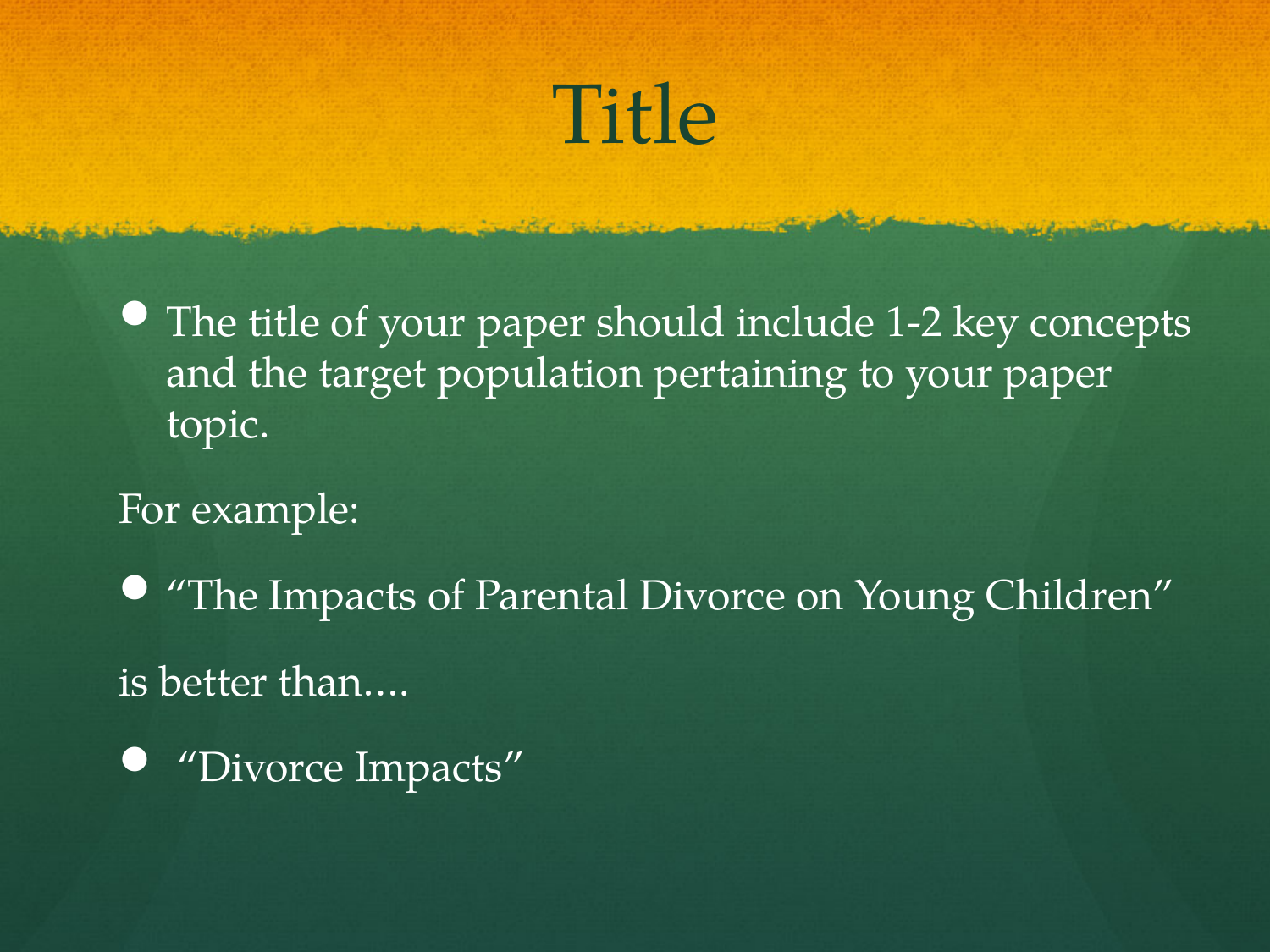

# Title
The title of your paper should include 1-2 key concepts and the target population pertaining to your paper topic.
For example:
“The Impacts of Parental Divorce on Young Children”
is better than….
 “Divorce Impacts”